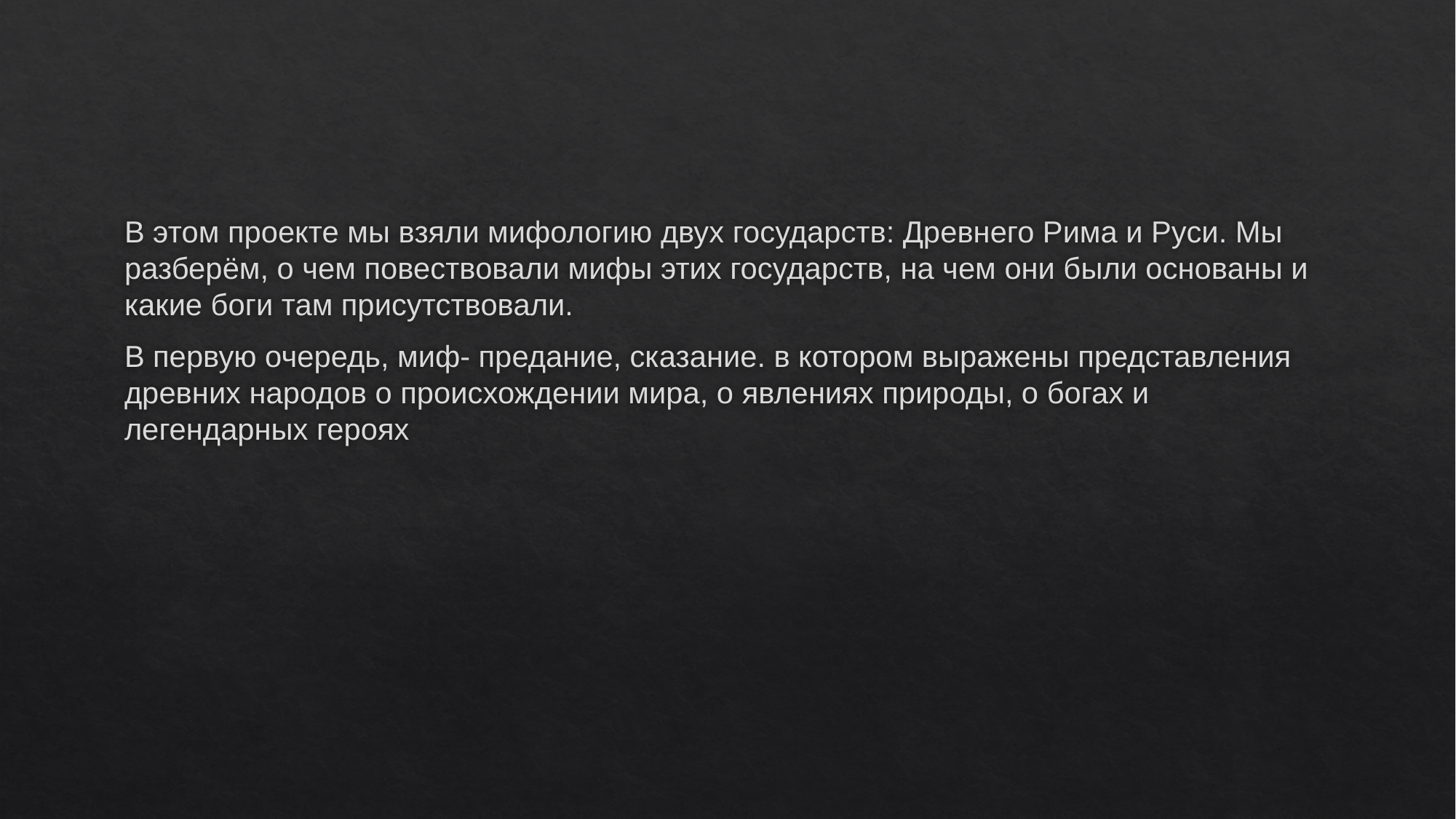

#
В этом проекте мы взяли мифологию двух государств: Древнего Рима и Руси. Мы разберём, о чем повествовали мифы этих государств, на чем они были основаны и какие боги там присутствовали.
В первую очередь, миф- предание, сказание. в котором выражены представления древних народов о происхождении мира, о явлениях природы, о богах и легендарных героях